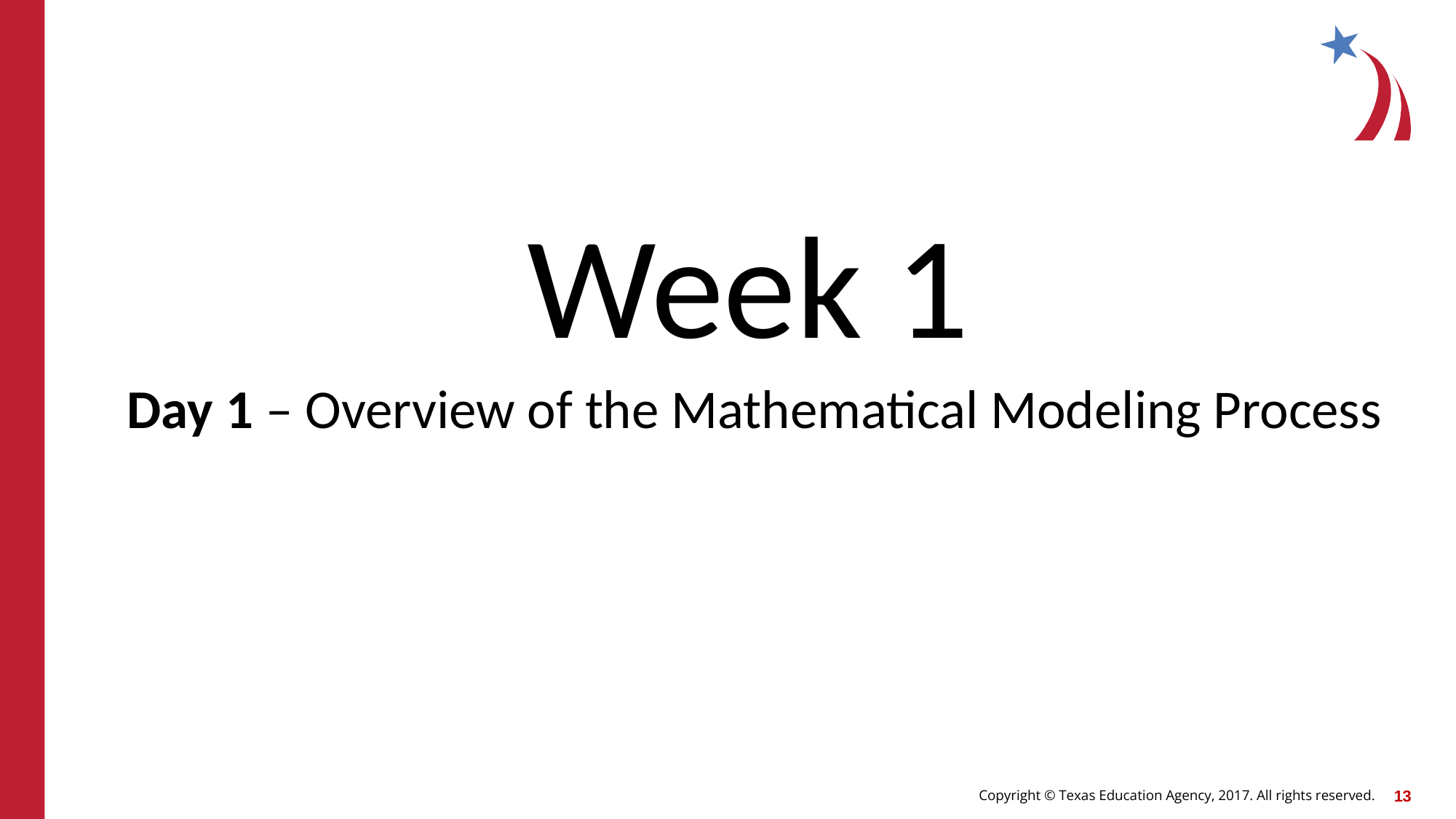

Week 1
Day 1 – Overview of the Mathematical Modeling Process